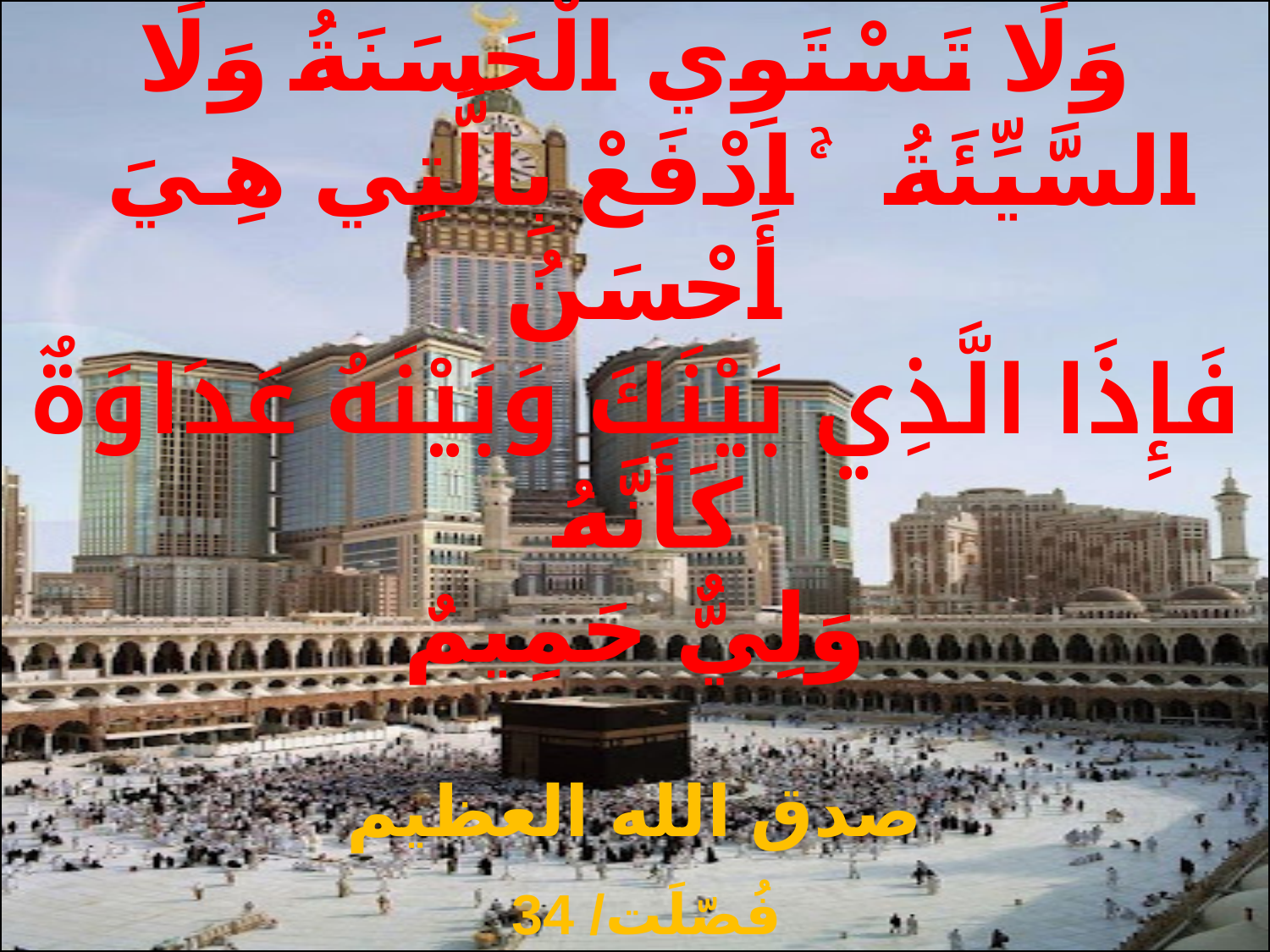

بسم الله الرحمن الرحيم
وَلَا تَسْتَوِي الْحَسَنَةُ وَلَا السَّيِّئَةُ ۚ ادْفَعْ بِالَّتِي هِيَ أَحْسَنُ
فَإِذَا الَّذِي بَيْنَكَ وَبَيْنَهُ عَدَاوَةٌ كَأَنَّهُ
وَلِيٌّ حَمِيمٌ
صدق الله العظيم
فُصّلَت/ 34